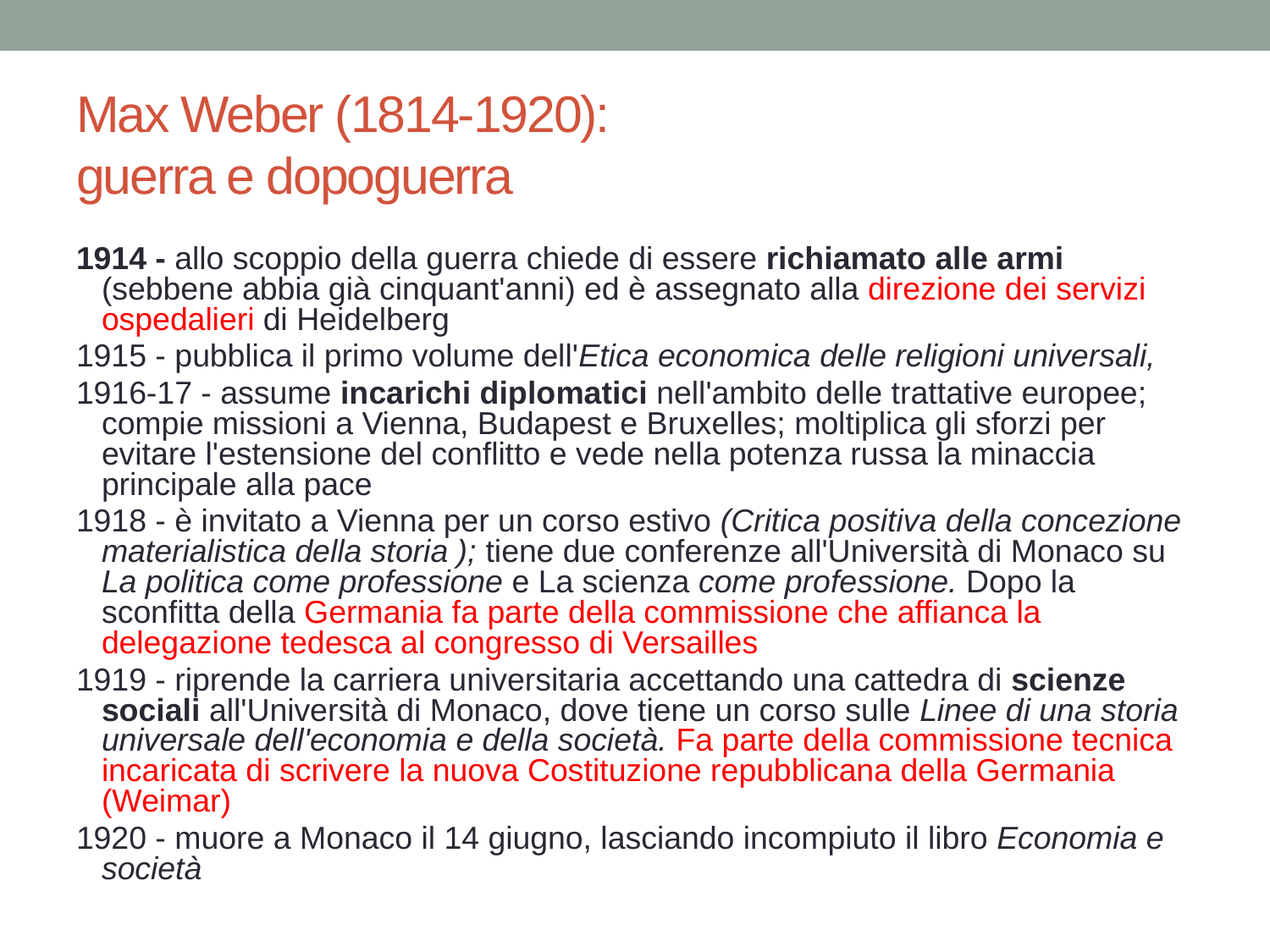

# Max Weber (1814-1920): guerra e dopoguerra
1914 - allo scoppio della guerra chiede di essere richiamato alle armi (sebbene abbia già cinquant'anni) ed è assegnato alla direzione dei servizi ospedalieri di Heidelberg
1915 - pubblica il primo volume dell'Etica economica delle religioni universali,
1916-17 - assume incarichi diplomatici nell'ambito delle trattative europee; compie missioni a Vienna, Budapest e Bruxelles; moltiplica gli sforzi per evitare l'estensione del conflitto e vede nella potenza russa la minaccia principale alla pace
1918 - è invitato a Vienna per un corso estivo (Critica positiva della concezione materialistica della storia ); tiene due conferenze all'Università di Monaco su La politica come professione e La scienza come professione. Dopo la sconfitta della Germania fa parte della commissione che affianca la delegazione tedesca al congresso di Versailles
1919 - riprende la carriera universitaria accettando una cattedra di scienze sociali all'Università di Monaco, dove tiene un corso sulle Linee di una storia universale dell'economia e della società. Fa parte della commissione tecnica incaricata di scrivere la nuova Costituzione repubblicana della Germania (Weimar)
1920 - muore a Monaco il 14 giugno, lasciando incompiuto il libro Economia e società